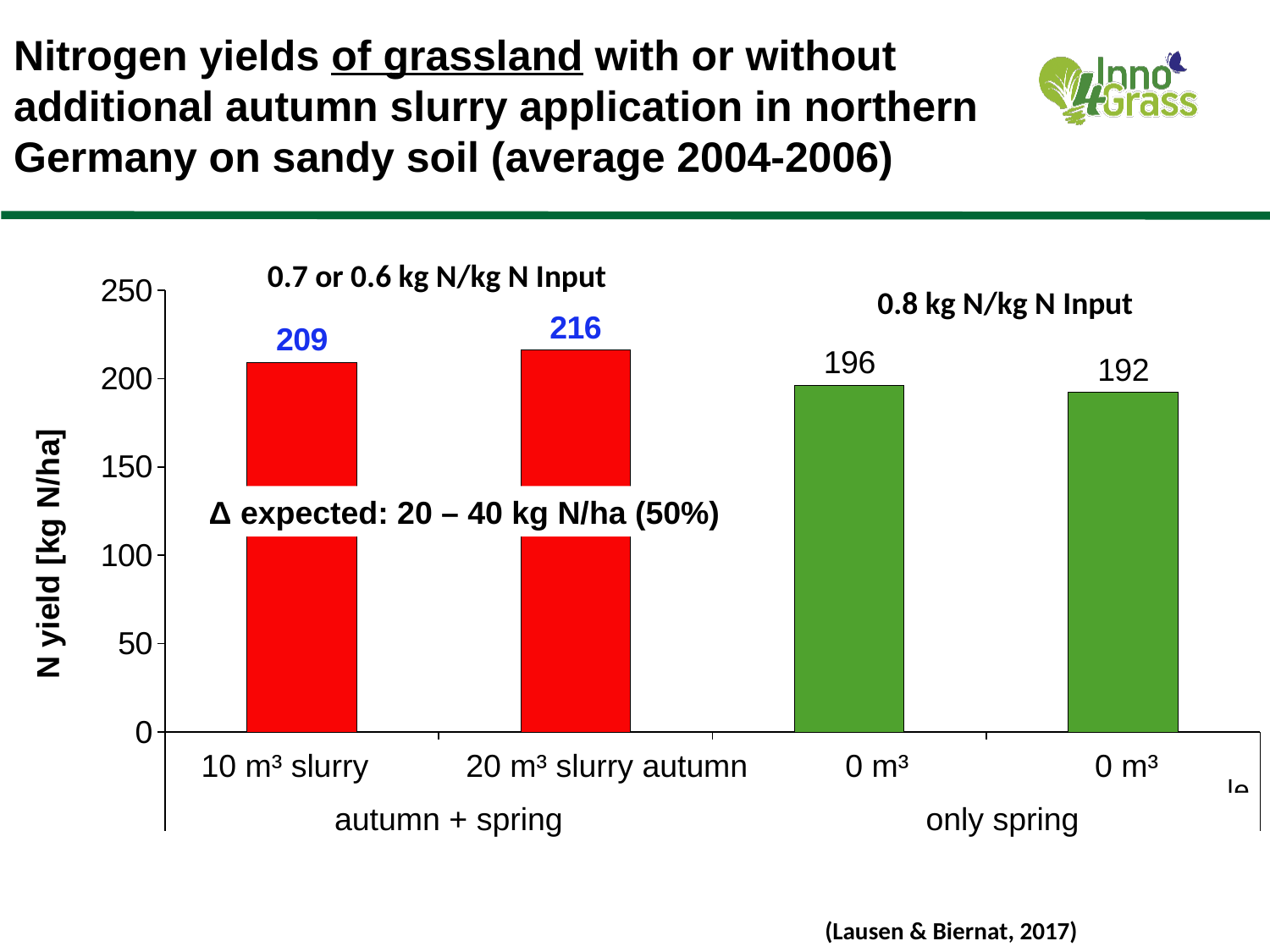

Nitrogen yields of grassland with or without additional autumn slurry application in northern Germany on sandy soil (average 2004-2006)

0.7 or 0.6 kg N/kg N Input

### Chart

| Category | N-Ertrag [kg/ha] |
|---|---|
| 10 m³ Herbstülle  | 209.0 |
| 20 m³ Herbstülle  | 216.0 |
| 0 m³ Herbstülle  | 196.0 |
| 0 m³ Herbstülle  | 192.0 |
10 m³ slurry           20 m³ slurry autumn           0 m³                     0 m³ autumn
               autumn + spring                                         only spring

0.8 kg N/kg N Input
Δ expected: 20 – 40 kg N/ha (50%)
(Lausen & Biernat, 2017)